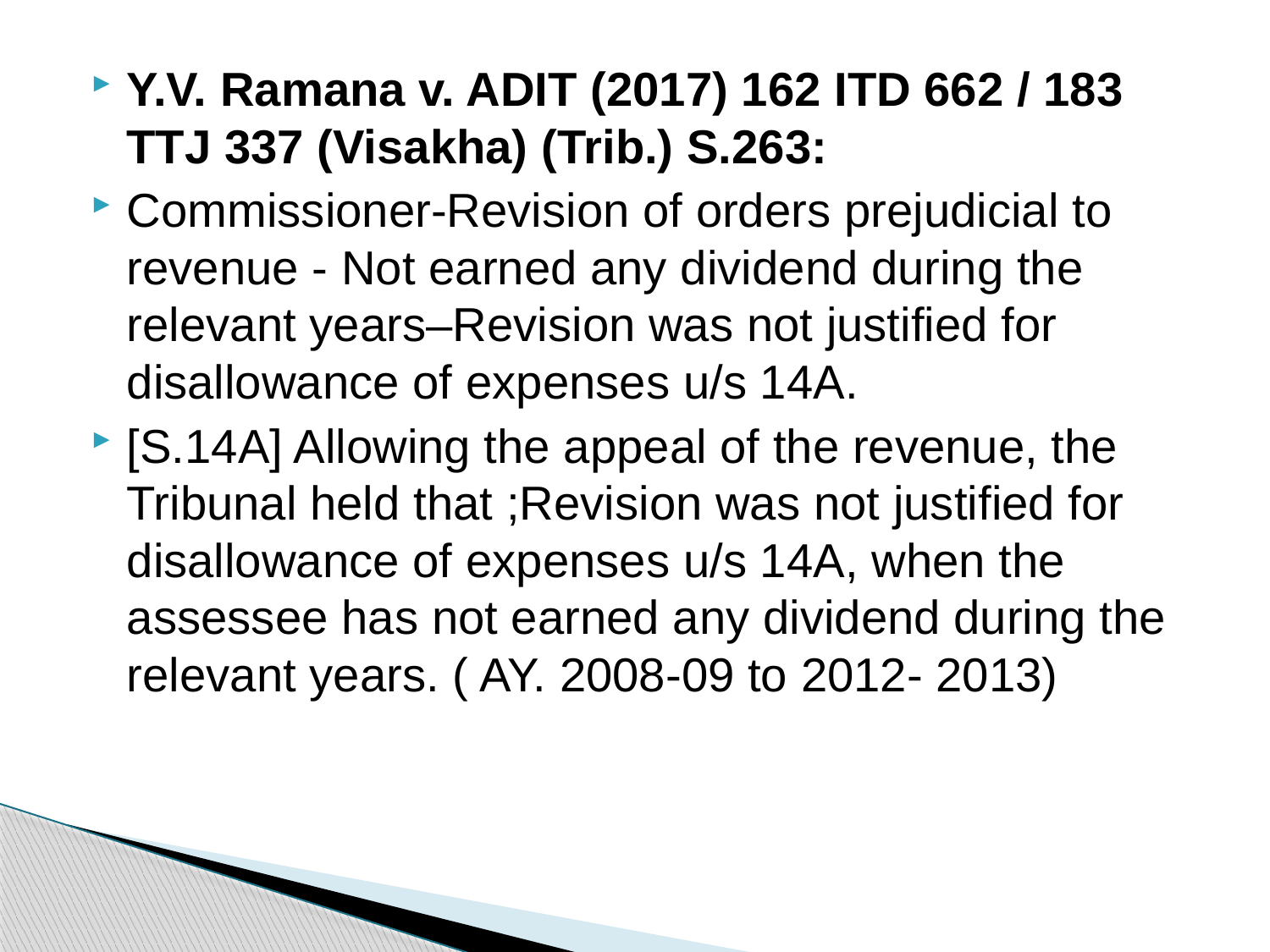

Y.V. Ramana v. ADIT (2017) 162 ITD 662 / 183 TTJ 337 (Visakha) (Trib.) S.263:
Commissioner-Revision of orders prejudicial to revenue - Not earned any dividend during the relevant years–Revision was not justified for disallowance of expenses u/s 14A.
[S.14A] Allowing the appeal of the revenue, the Tribunal held that ;Revision was not justified for disallowance of expenses u/s 14A, when the assessee has not earned any dividend during the relevant years. ( AY. 2008-09 to 2012- 2013)